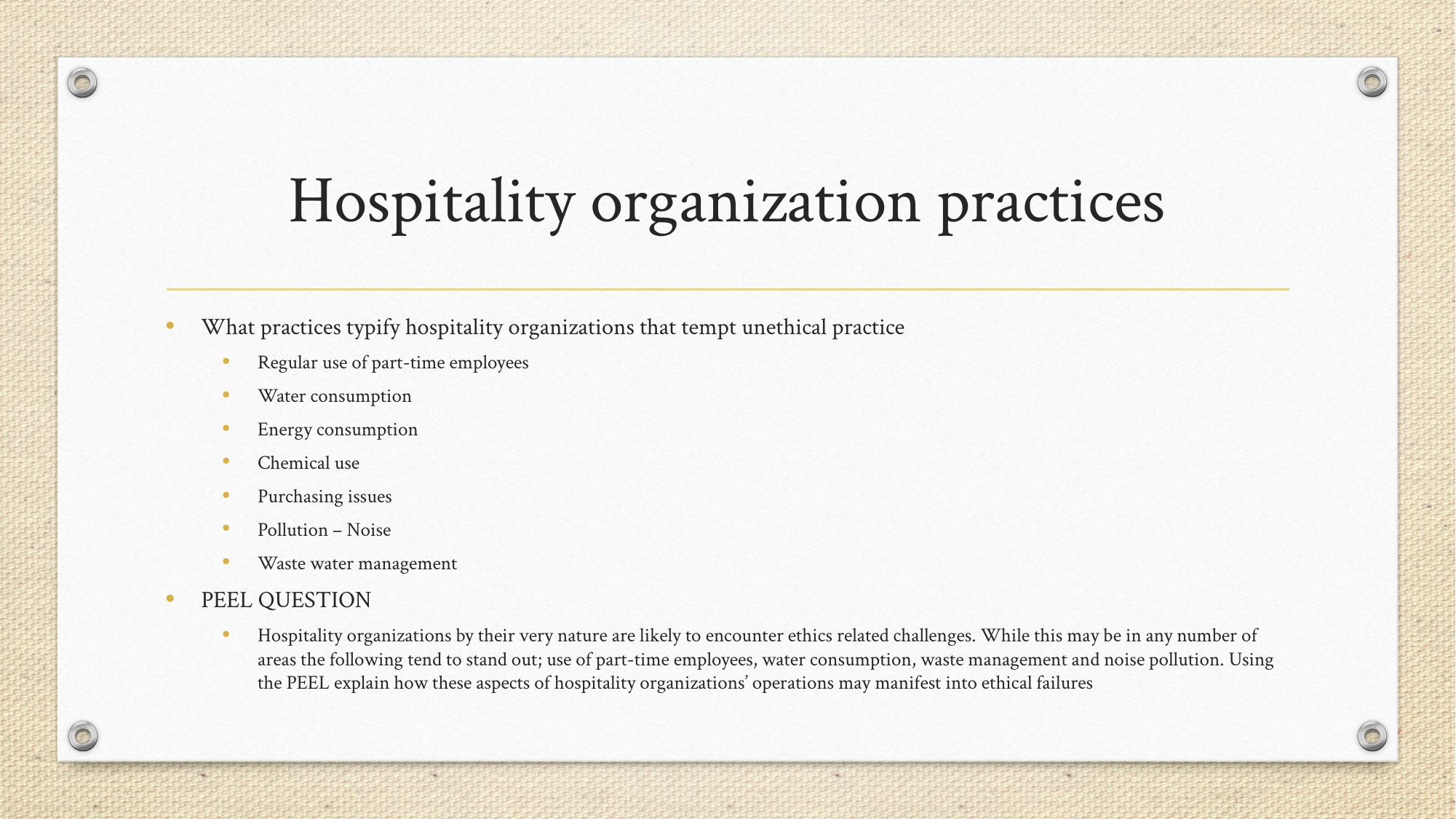

# Hospitality organization practices
What practices typify hospitality organizations that tempt unethical practice
Regular use of part-time employees
Water consumption
Energy consumption
Chemical use
Purchasing issues
Pollution – Noise
Waste water management
PEEL QUESTION
Hospitality organizations by their very nature are likely to encounter ethics related challenges. While this may be in any number of areas the following tend to stand out; use of part-time employees, water consumption, waste management and noise pollution. Using the PEEL explain how these aspects of hospitality organizations’ operations may manifest into ethical failures